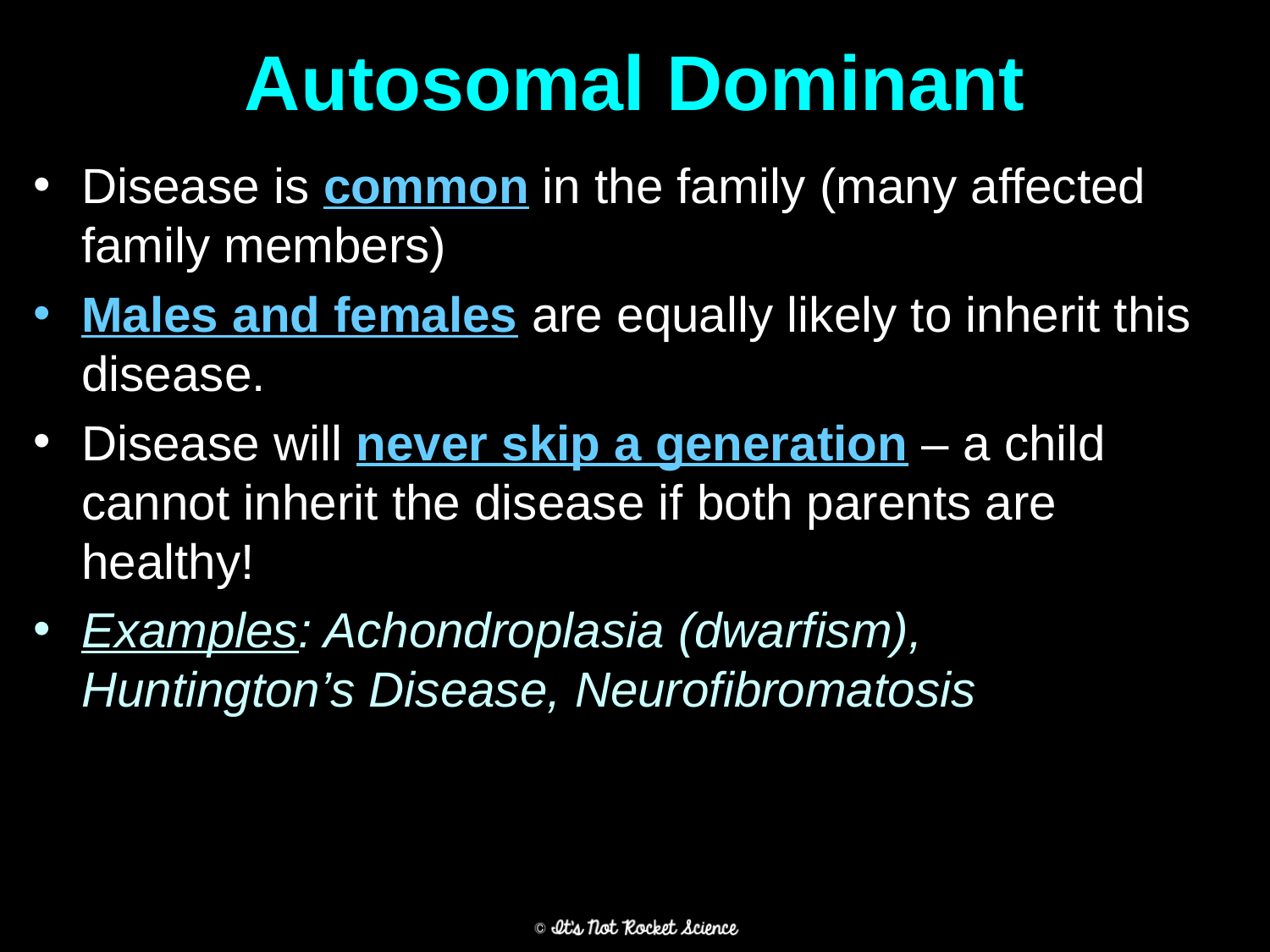

# Autosomal Dominant
Disease is common in the family (many affected family members)
Males and females are equally likely to inherit this disease.
Disease will never skip a generation – a child cannot inherit the disease if both parents are healthy!
Examples: Achondroplasia (dwarfism), Huntington’s Disease, Neurofibromatosis